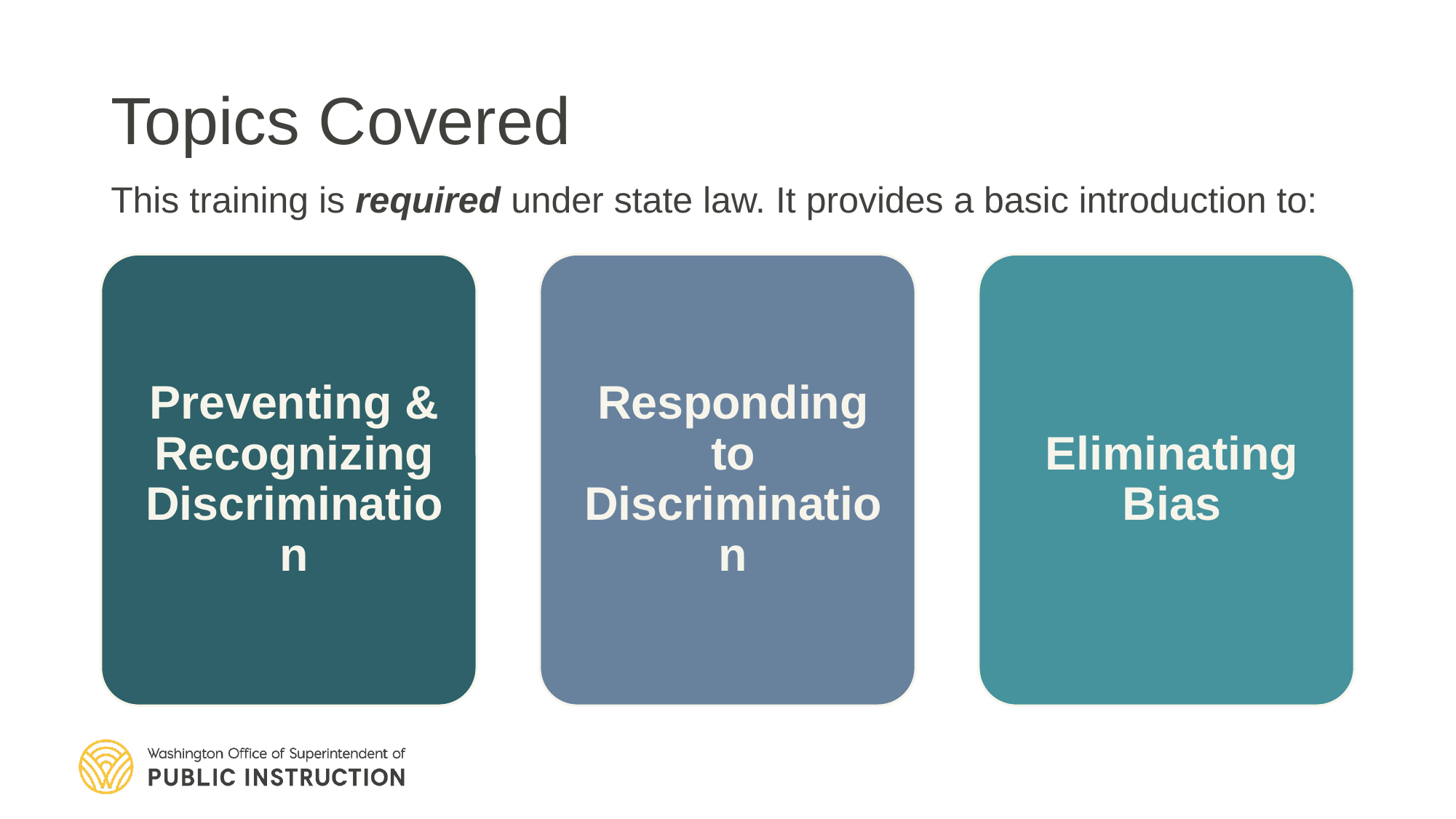

# Topics Covered
This training is required under state law. It provides a basic introduction to:
Preventing & Recognizing Discrimination
Responding to Discrimination
Eliminating Bias